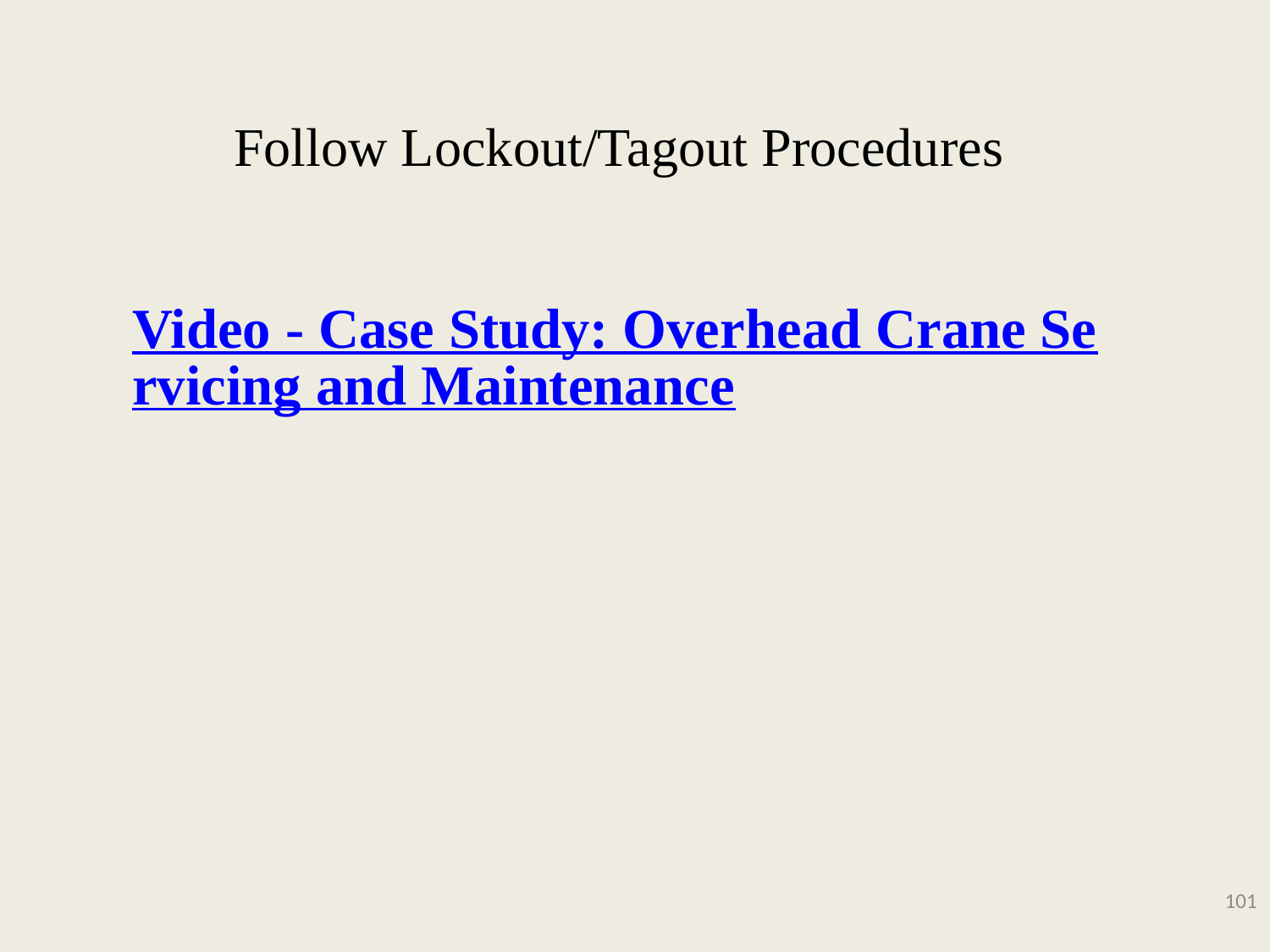

# Follow Lockout/Tagout Procedures
Video - Case Study: Overhead Crane Servicing and Maintenance

101